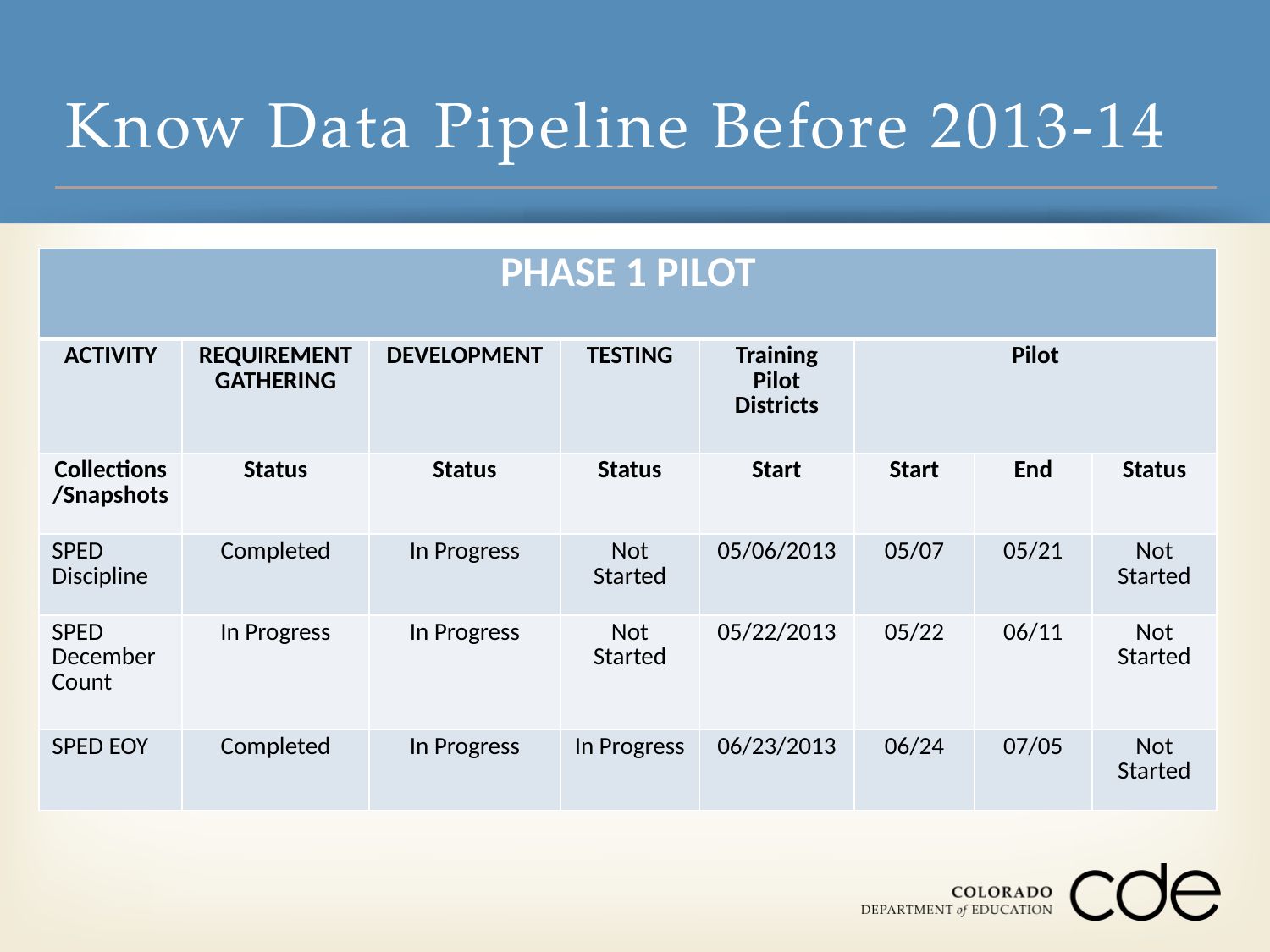

# Know Data Pipeline Before 2013-14
| PHASE 1 PILOT |  |  |  |  |  |  |  |
| --- | --- | --- | --- | --- | --- | --- | --- |
| ACTIVITY | REQUIREMENT GATHERING | DEVELOPMENT | TESTING | Training Pilot Districts | Pilot |  |  |
| Collections/Snapshots | Status | Status | Status | Start | Start | End | Status |
| SPED Discipline | Completed | In Progress | Not Started | 05/06/2013 | 05/07 | 05/21 | Not Started |
| SPED December Count | In Progress | In Progress | Not Started | 05/22/2013 | 05/22 | 06/11 | Not Started |
| SPED EOY | Completed | In Progress | In Progress | 06/23/2013 | 06/24 | 07/05 | Not Started |